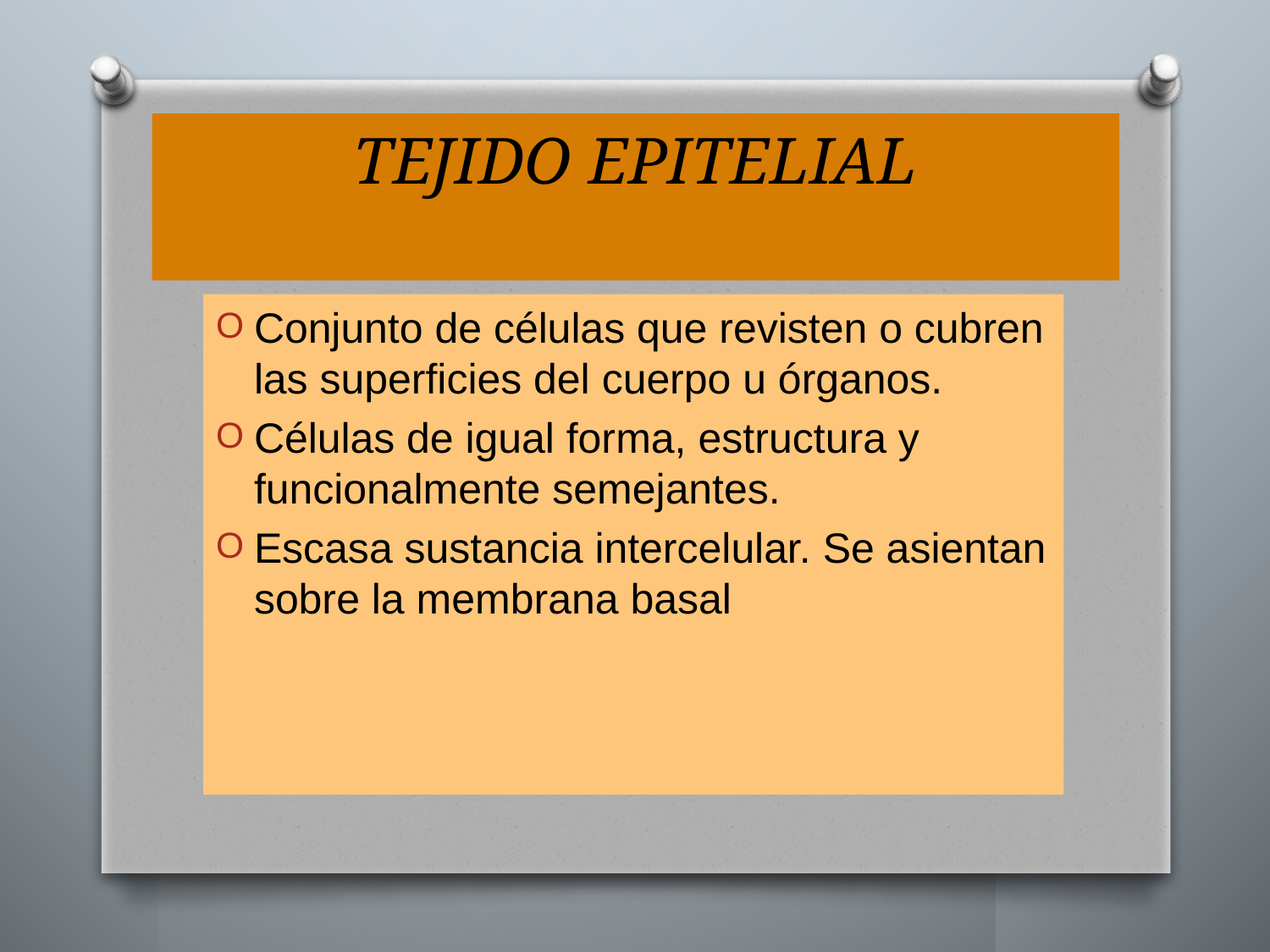

# TEJIDO EPITELIAL
Conjunto de células que revisten o cubren las superficies del cuerpo u órganos.
Células de igual forma, estructura y funcionalmente semejantes.
Escasa sustancia intercelular. Se asientan sobre la membrana basal